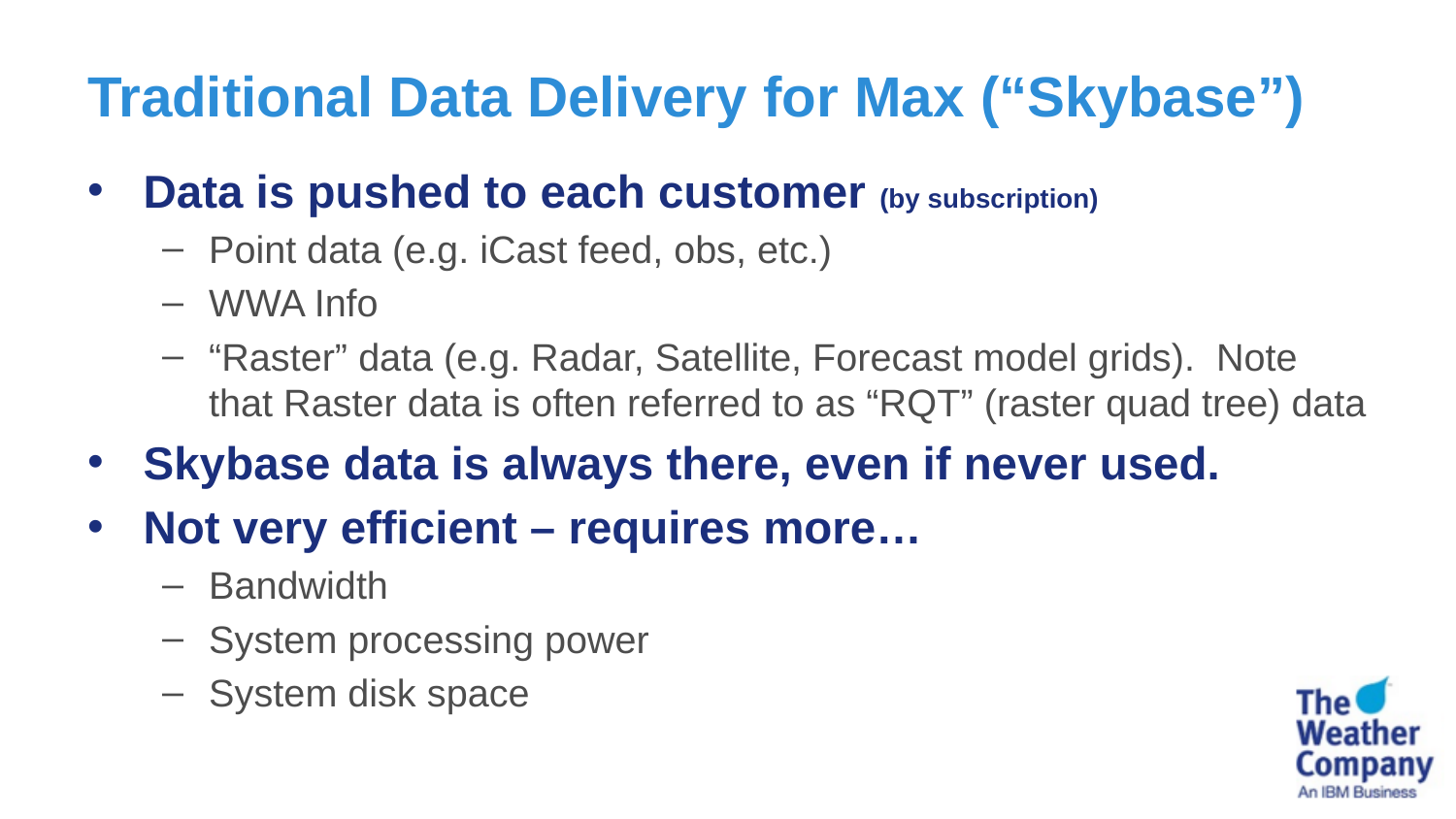

# Traditional Data Delivery for Max (“Skybase”)
Data is pushed to each customer (by subscription)
Point data (e.g. iCast feed, obs, etc.)
WWA Info
“Raster” data (e.g. Radar, Satellite, Forecast model grids).  Note that Raster data is often referred to as “RQT” (raster quad tree) data
Skybase data is always there, even if never used.
Not very efficient – requires more…
Bandwidth
System processing power
System disk space